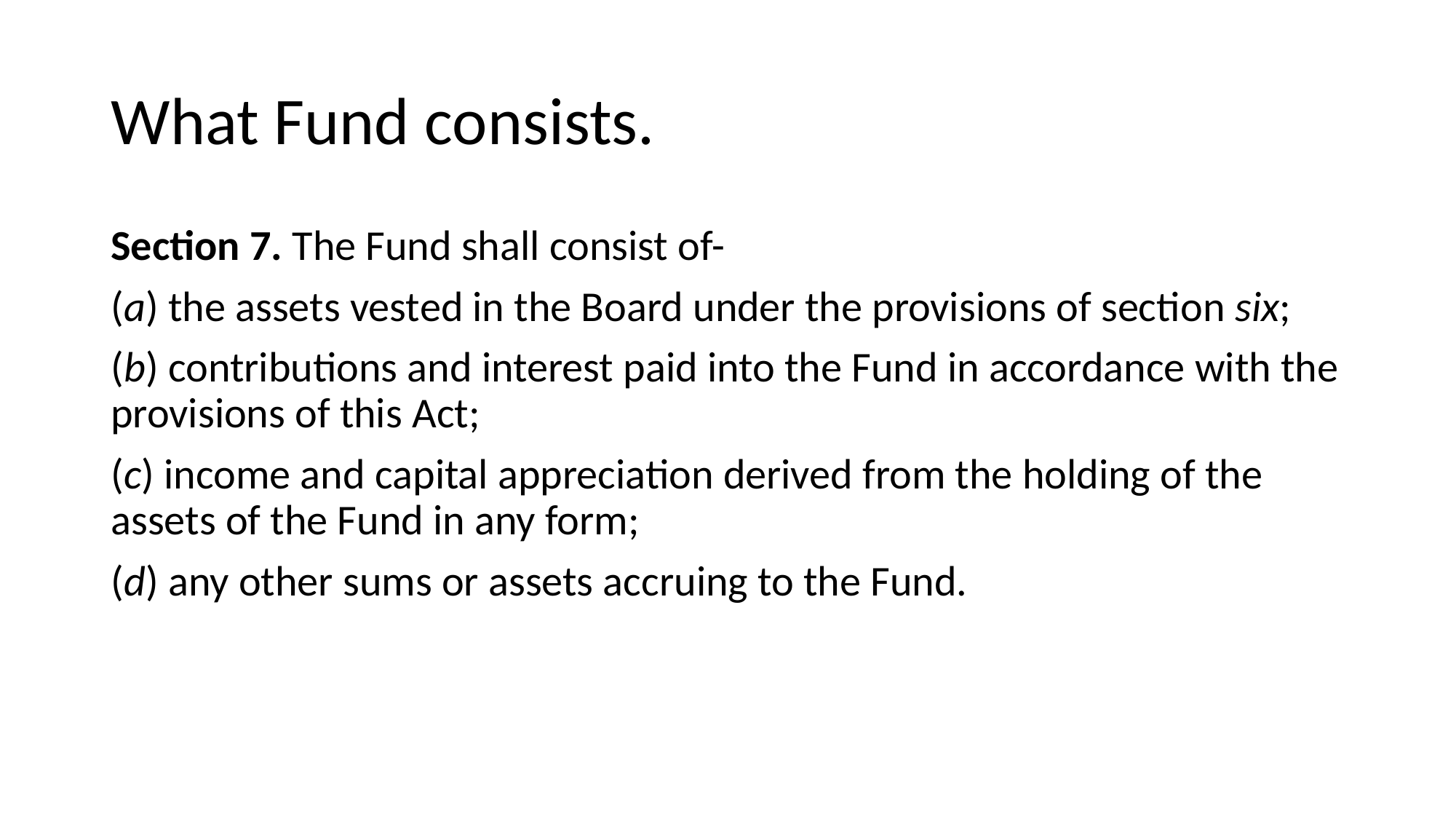

# What Fund consists.
Section 7. The Fund shall consist of-
(a) the assets vested in the Board under the provisions of section six;
(b) contributions and interest paid into the Fund in accordance with the provisions of this Act;
(c) income and capital appreciation derived from the holding of the assets of the Fund in any form;
(d) any other sums or assets accruing to the Fund.